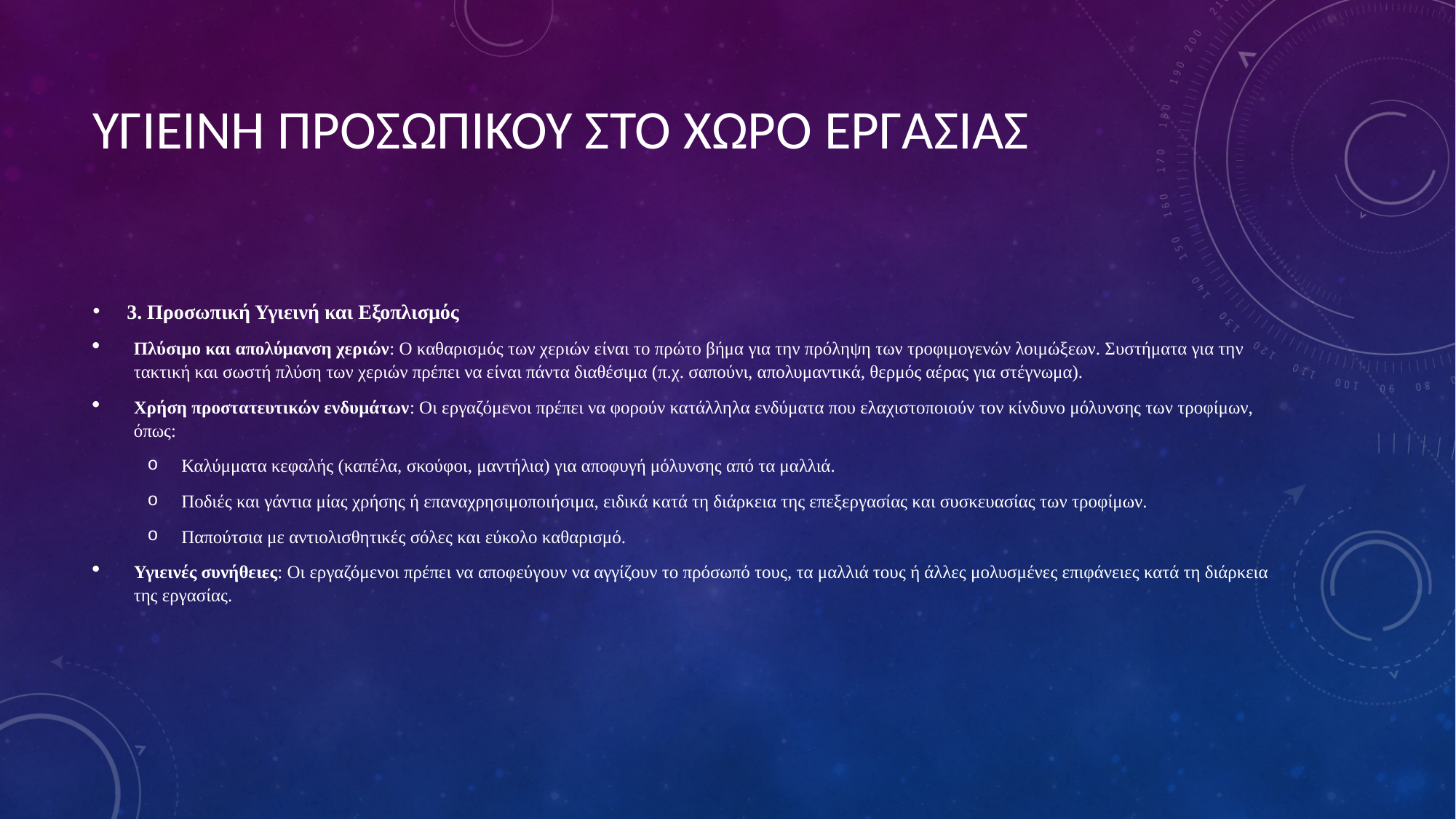

# ΥΓΙΕΙΝΗ ΠΡΟΣΩΠΙΚΟΥ ΣΤΟ ΧΩΡΟ ΕΡΓΑΣΙΑΣ
3. Προσωπική Υγιεινή και Εξοπλισμός
Πλύσιμο και απολύμανση χεριών: Ο καθαρισμός των χεριών είναι το πρώτο βήμα για την πρόληψη των τροφιμογενών λοιμώξεων. Συστήματα για την τακτική και σωστή πλύση των χεριών πρέπει να είναι πάντα διαθέσιμα (π.χ. σαπούνι, απολυμαντικά, θερμός αέρας για στέγνωμα).
Χρήση προστατευτικών ενδυμάτων: Οι εργαζόμενοι πρέπει να φορούν κατάλληλα ενδύματα που ελαχιστοποιούν τον κίνδυνο μόλυνσης των τροφίμων, όπως:
Καλύμματα κεφαλής (καπέλα, σκούφοι, μαντήλια) για αποφυγή μόλυνσης από τα μαλλιά.
Ποδιές και γάντια μίας χρήσης ή επαναχρησιμοποιήσιμα, ειδικά κατά τη διάρκεια της επεξεργασίας και συσκευασίας των τροφίμων.
Παπούτσια με αντιολισθητικές σόλες και εύκολο καθαρισμό.
Υγιεινές συνήθειες: Οι εργαζόμενοι πρέπει να αποφεύγουν να αγγίζουν το πρόσωπό τους, τα μαλλιά τους ή άλλες μολυσμένες επιφάνειες κατά τη διάρκεια της εργασίας.